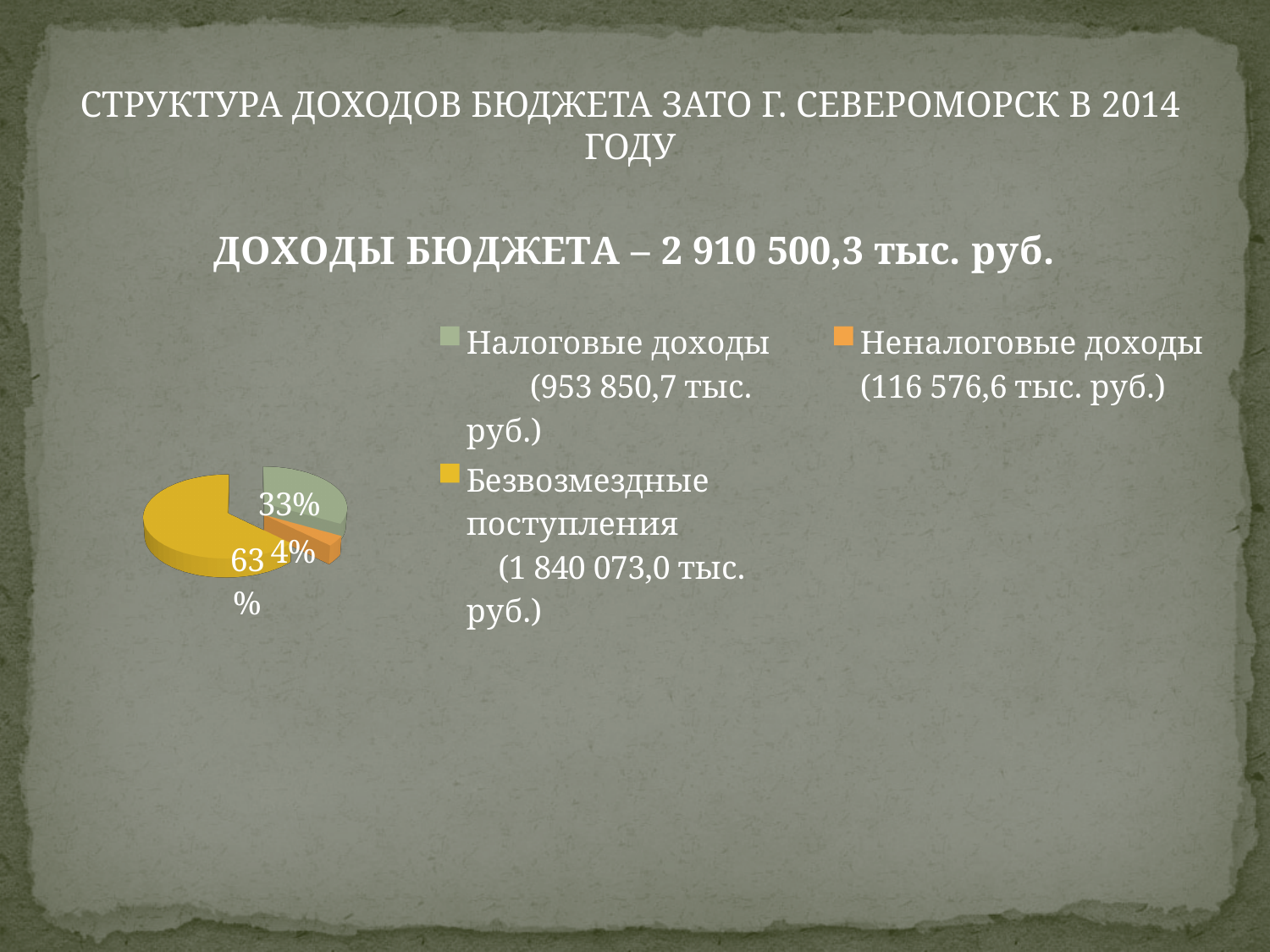

СТРУКТУРА ДОХОДОВ БЮДЖЕТА ЗАТО Г. СЕВЕРОМОРСК В 2014 ГОДУ

[unsupported chart]